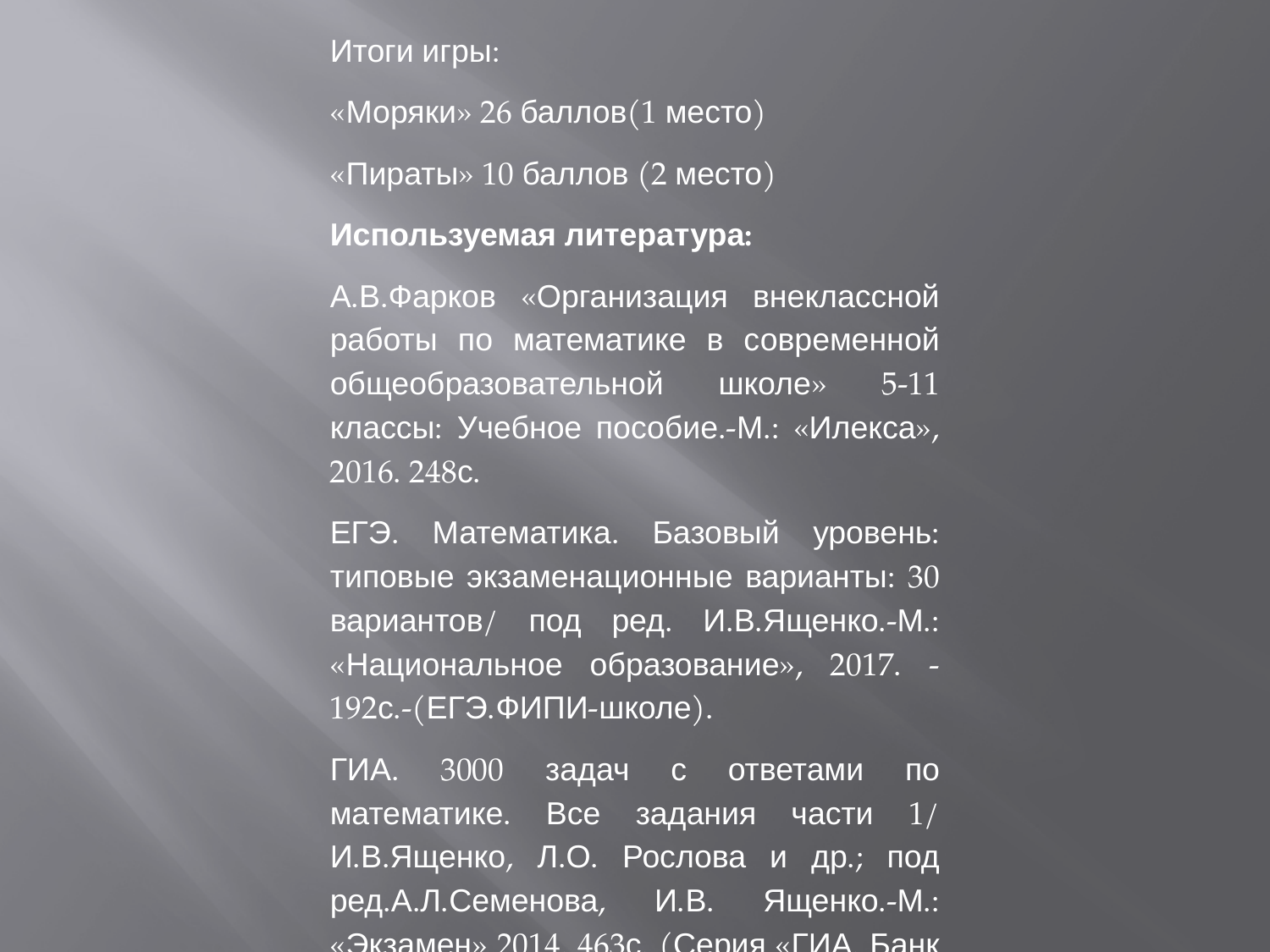

Итоги игры:
«Моряки» 26 баллов(1 место)
«Пираты» 10 баллов (2 место)
Используемая литература:
А.В.Фарков «Организация внеклассной работы по математике в современной общеобразовательной школе» 5-11 классы: Учебное пособие.-М.: «Илекса», 2016. 248с.
ЕГЭ. Математика. Базовый уровень: типовые экзаменационные варианты: 30 вариантов/ под ред. И.В.Ященко.-М.: «Национальное образование», 2017. -192с.-(ЕГЭ.ФИПИ-школе).
ГИА. 3000 задач с ответами по математике. Все задания части 1/ И.В.Ященко, Л.О. Рослова и др.; под ред.А.Л.Семенова, И.В. Ященко.-М.: «Экзамен» 2014. 463с. (Серия «ГИА. Банк заданий»).